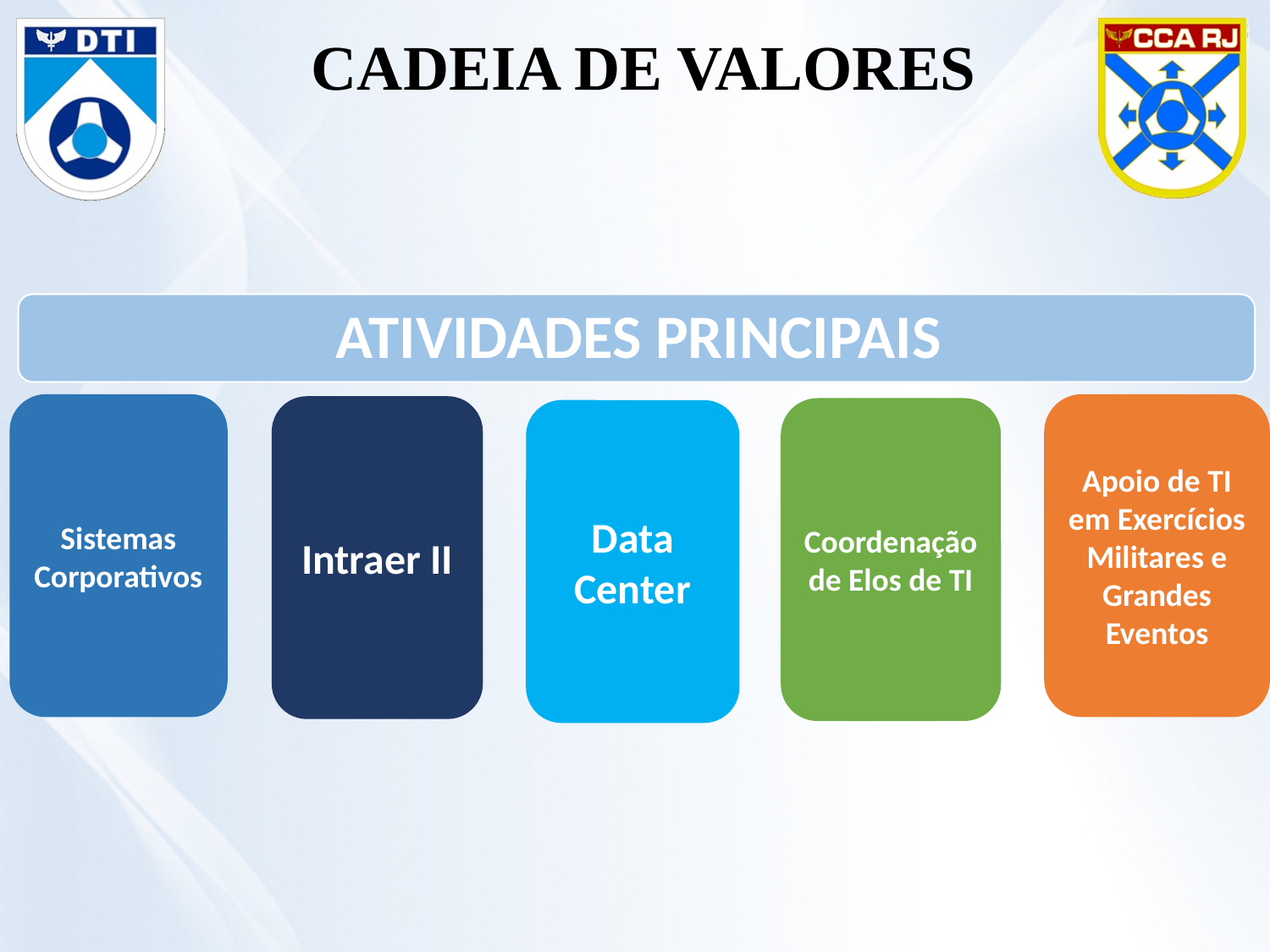

CADEIA DE VALORES
ATIVIDADES PRINCIPAIS
Sistemas Corporativos
Apoio de TI em Exercícios Militares e Grandes Eventos
Intraer II
Coordenação de Elos de TI
Data Center